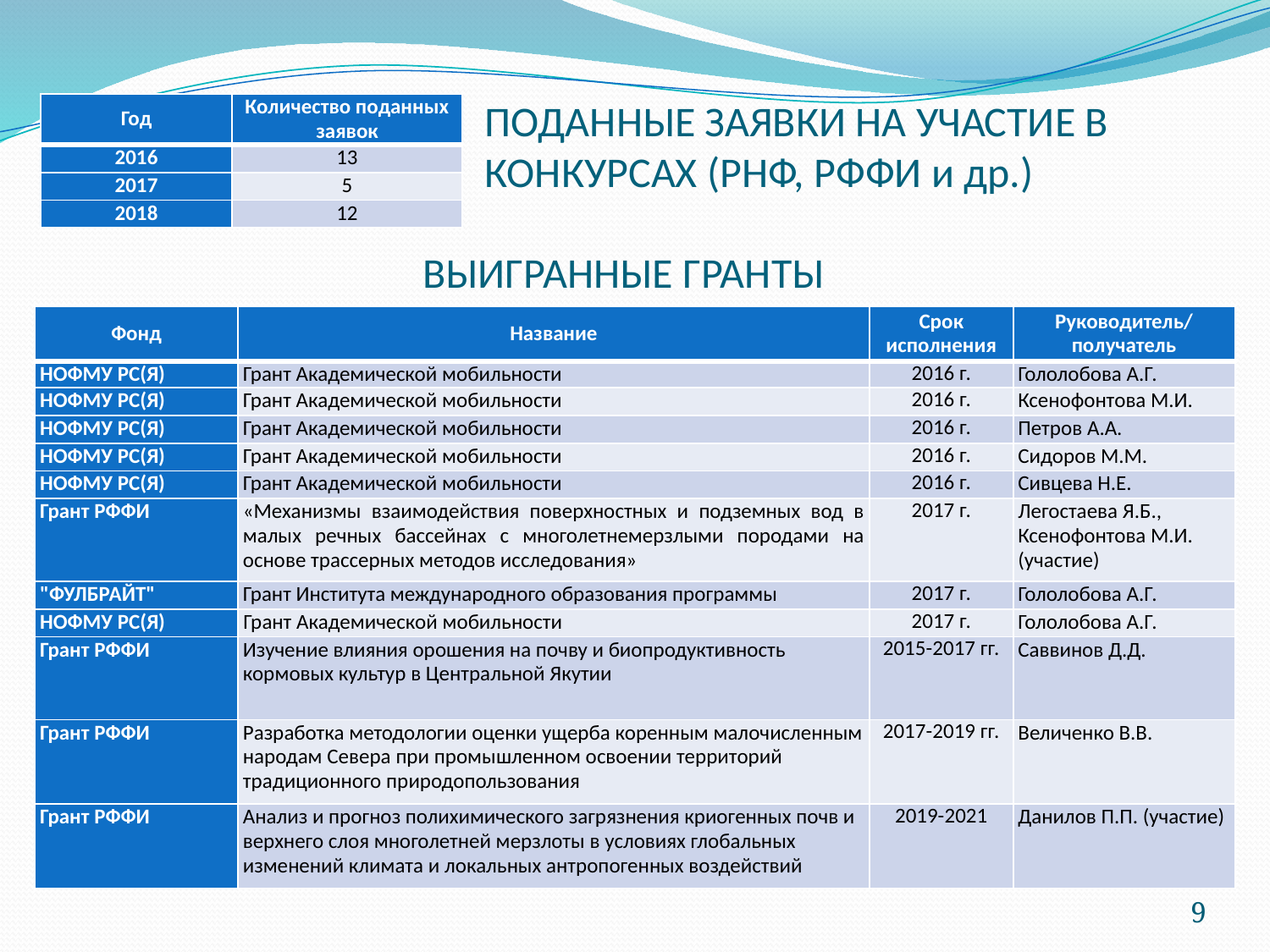

ПОДАННЫЕ ЗАЯВКИ НА УЧАСТИЕ В КОНКУРСАХ (РНФ, РФФИ и др.)
| Год | Количество поданных заявок |
| --- | --- |
| 2016 | 13 |
| 2017 | 5 |
| 2018 | 12 |
# ВЫИГРАННЫЕ ГРАНТЫ
| Фонд | Название | Срок исполнения | Руководитель/ получатель |
| --- | --- | --- | --- |
| НОФМУ РС(Я) | Грант Академической мобильности | 2016 г. | Гололобова А.Г. |
| НОФМУ РС(Я) | Грант Академической мобильности | 2016 г. | Ксенофонтова М.И. |
| НОФМУ РС(Я) | Грант Академической мобильности | 2016 г. | Петров А.А. |
| НОФМУ РС(Я) | Грант Академической мобильности | 2016 г. | Сидоров М.М. |
| НОФМУ РС(Я) | Грант Академической мобильности | 2016 г. | Сивцева Н.Е. |
| Грант РФФИ | «Механизмы взаимодействия поверхностных и подземных вод в малых речных бассейнах с многолетнемерзлыми породами на основе трассерных методов исследования» | 2017 г. | Легостаева Я.Б., Ксенофонтова М.И. (участие) |
| "ФУЛБРАЙТ" | Грант Института международного образования программы | 2017 г. | Гололобова А.Г. |
| НОФМУ РС(Я) | Грант Академической мобильности | 2017 г. | Гололобова А.Г. |
| Грант РФФИ | Изучение влияния орошения на почву и биопродуктивность кормовых культур в Центральной Якутии | 2015-2017 гг. | Саввинов Д.Д. |
| Грант РФФИ | Разработка методологии оценки ущерба коренным малочисленным народам Севера при промышленном освоении территорий традиционного природопользования | 2017-2019 гг. | Величенко В.В. |
| Грант РФФИ | Анализ и прогноз полихимического загрязнения криогенных почв и верхнего слоя многолетней мерзлоты в условиях глобальных изменений климата и локальных антропогенных воздействий | 2019-2021 | Данилов П.П. (участие) |
9